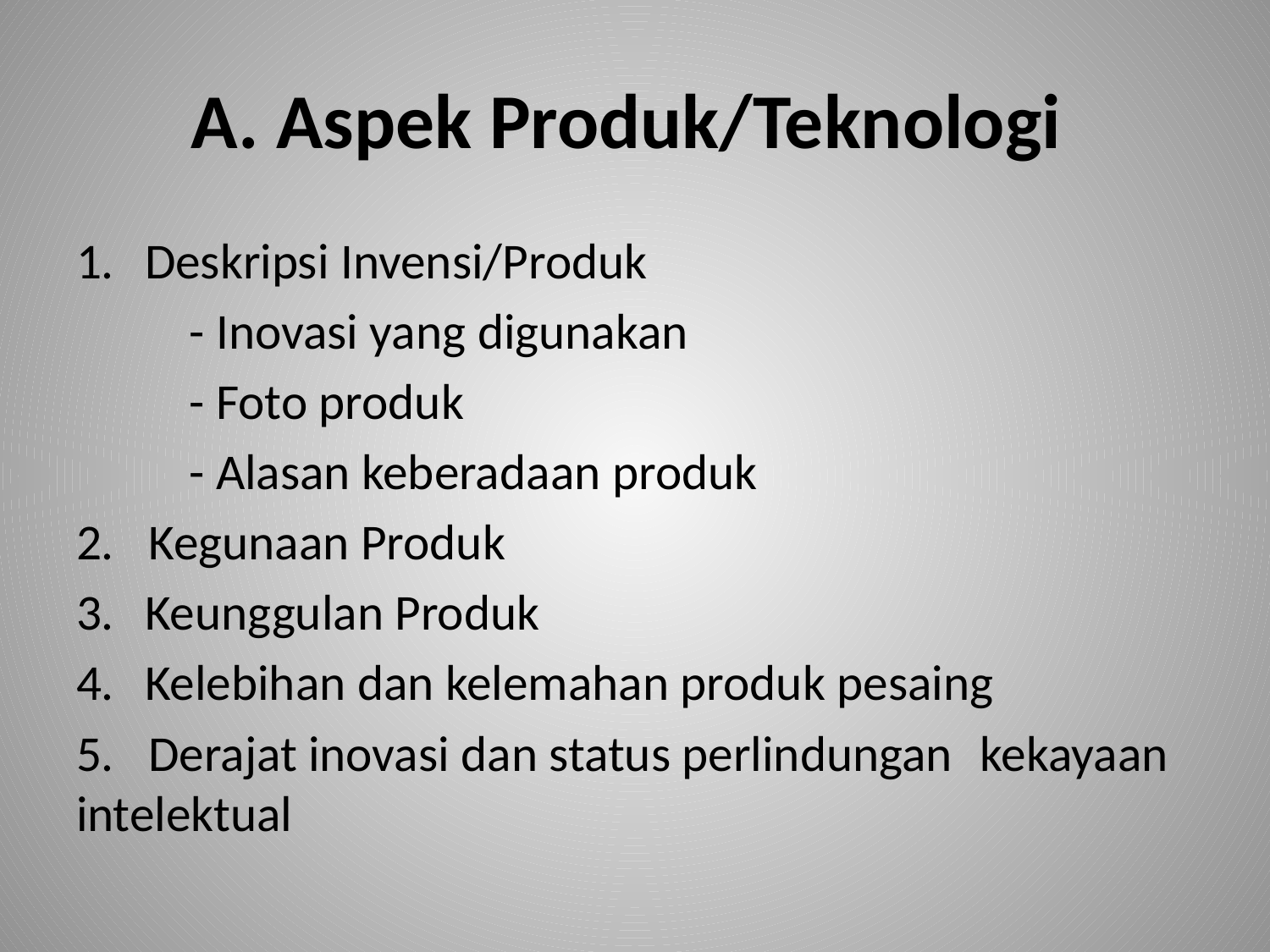

# A. Aspek Produk/Teknologi
Deskripsi Invensi/Produk
	- Inovasi yang digunakan
	- Foto produk
	- Alasan keberadaan produk
2.   Kegunaan Produk
Keunggulan Produk
Kelebihan dan kelemahan produk pesaing
5.   Derajat inovasi dan status perlindungan 	kekayaan intelektual